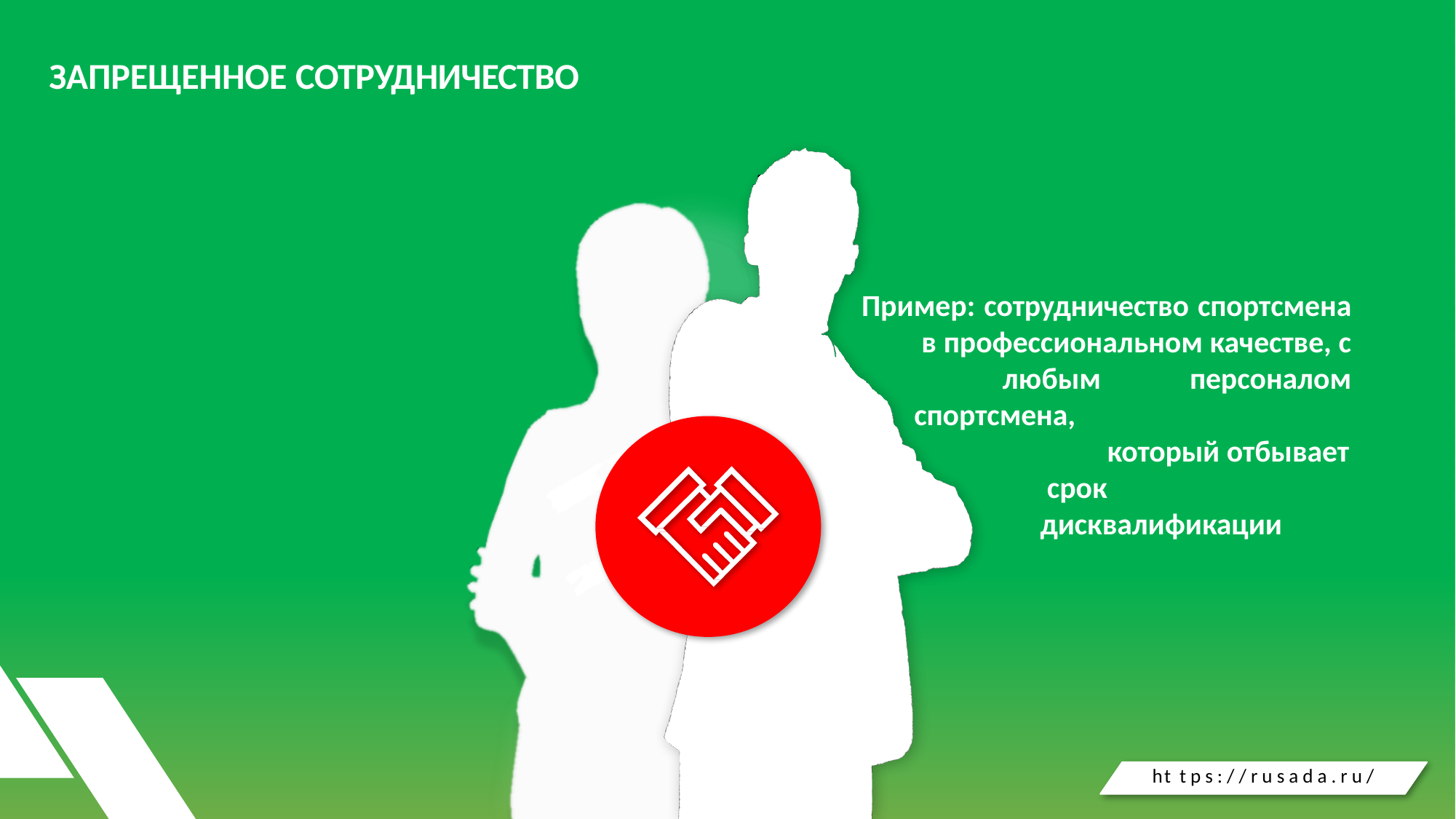

# ЗАПРЕЩЕННОЕ СОТРУДНИЧЕСТВО

Пример: сотрудничество спортсмена  в профессиональном качестве, с  любым персоналом спортсмена,
который отбывает  срок дисквалификации

ht t p s : / / r u s a d a . r u /